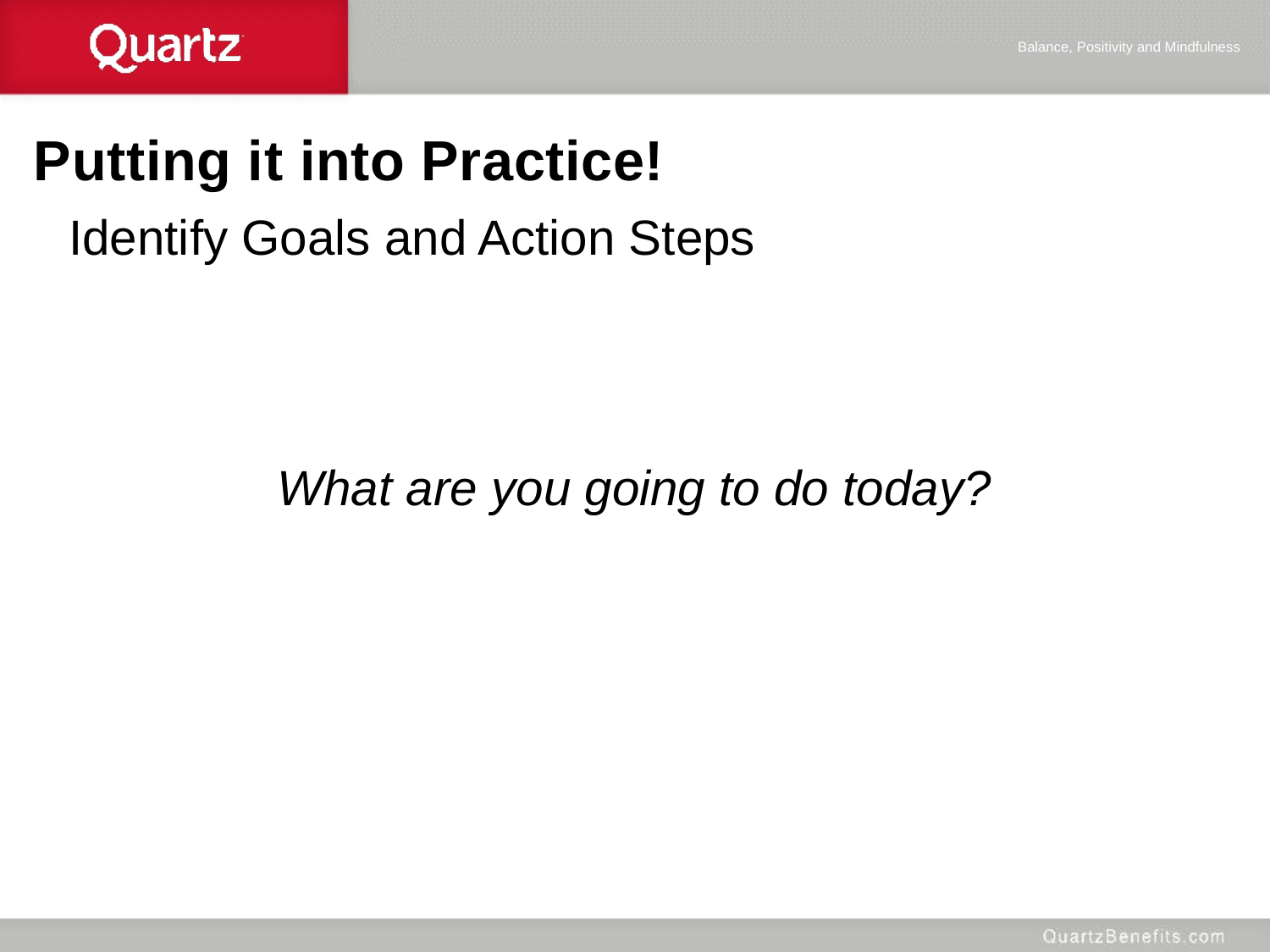

Balance, Positivity and Mindfulness
# Putting it into Practice!
Identify Goals and Action Steps
What are you going to do today?